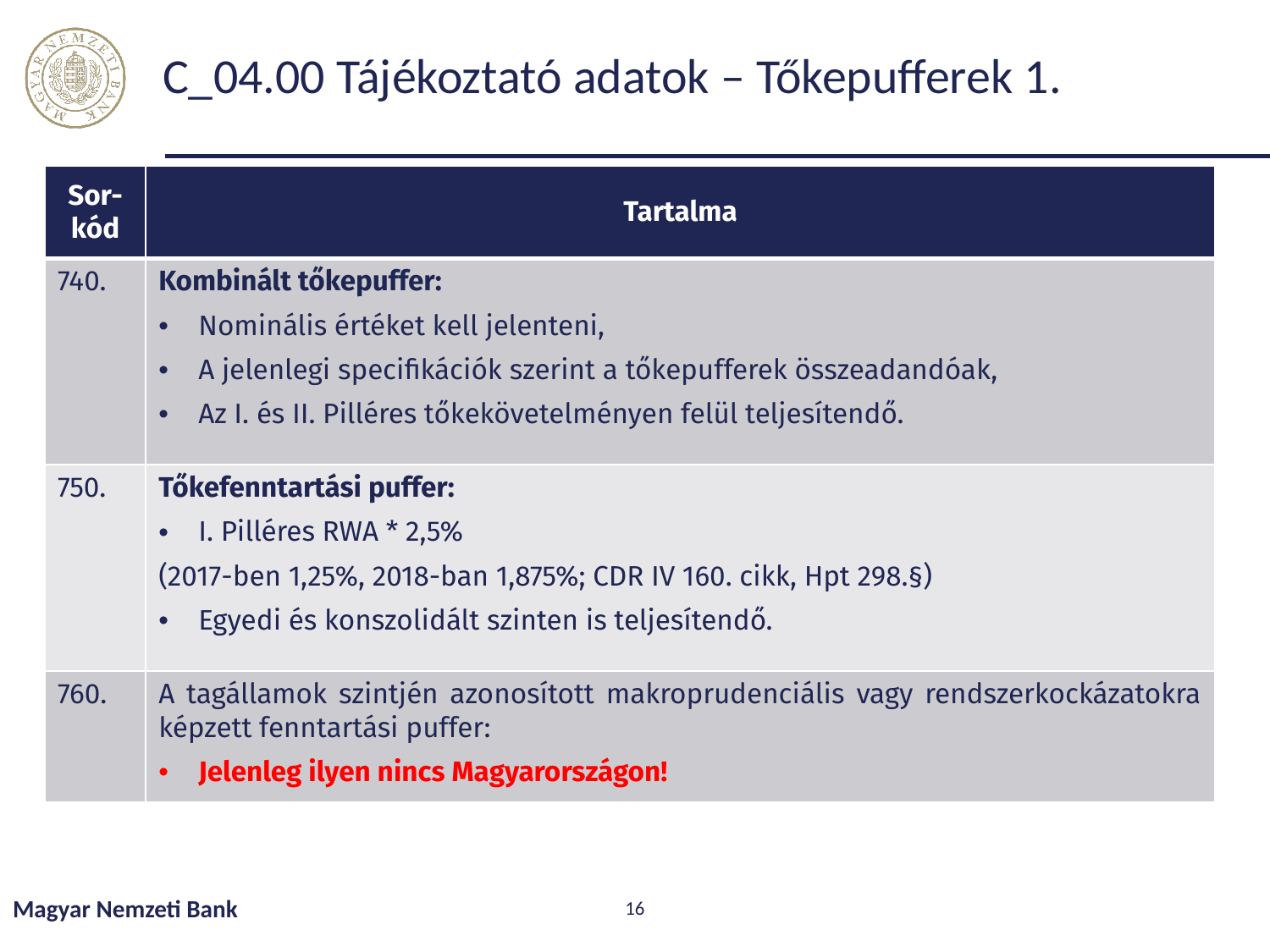

# C_04.00 Tájékoztató adatok – Tőkepufferek 1.
| Sor- kód | Tartalma |
| --- | --- |
| 740. | Kombinált tőkepuffer: Nominális értéket kell jelenteni, A jelenlegi specifikációk szerint a tőkepufferek összeadandóak, Az I. és II. Pilléres tőkekövetelményen felül teljesítendő. |
| 750. | Tőkefenntartási puffer: I. Pilléres RWA \* 2,5% (2017-ben 1,25%, 2018-ban 1,875%; CDR IV 160. cikk, Hpt 298.§) Egyedi és konszolidált szinten is teljesítendő. |
| 760. | A tagállamok szintjén azonosított makroprudenciális vagy rendszerkockázatokra képzett fenntartási puffer: Jelenleg ilyen nincs Magyarországon! |

Magyar Nemzeti Bank
16